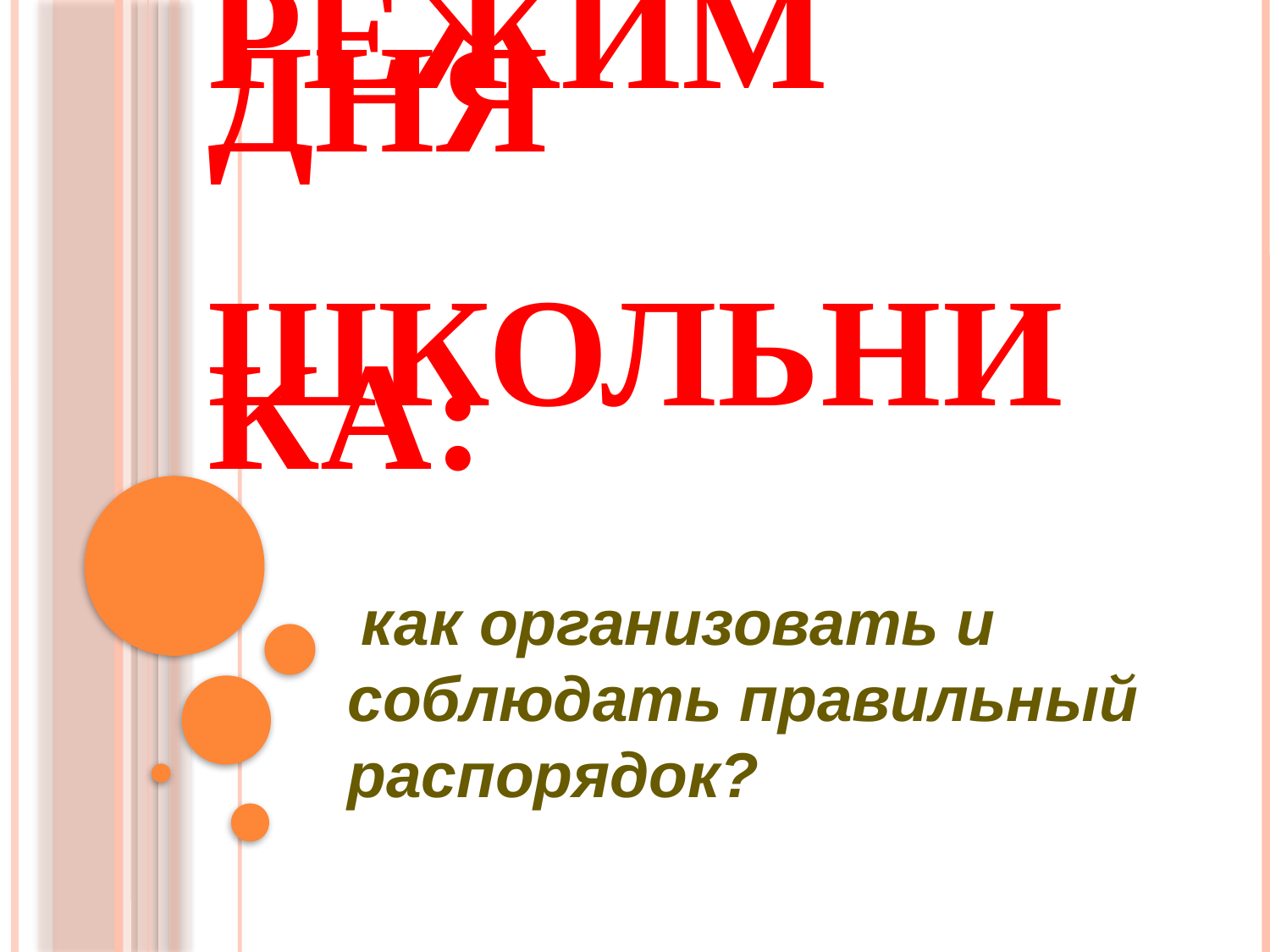

# Режим дня школьника:
 как организовать и соблюдать правильный распорядок?